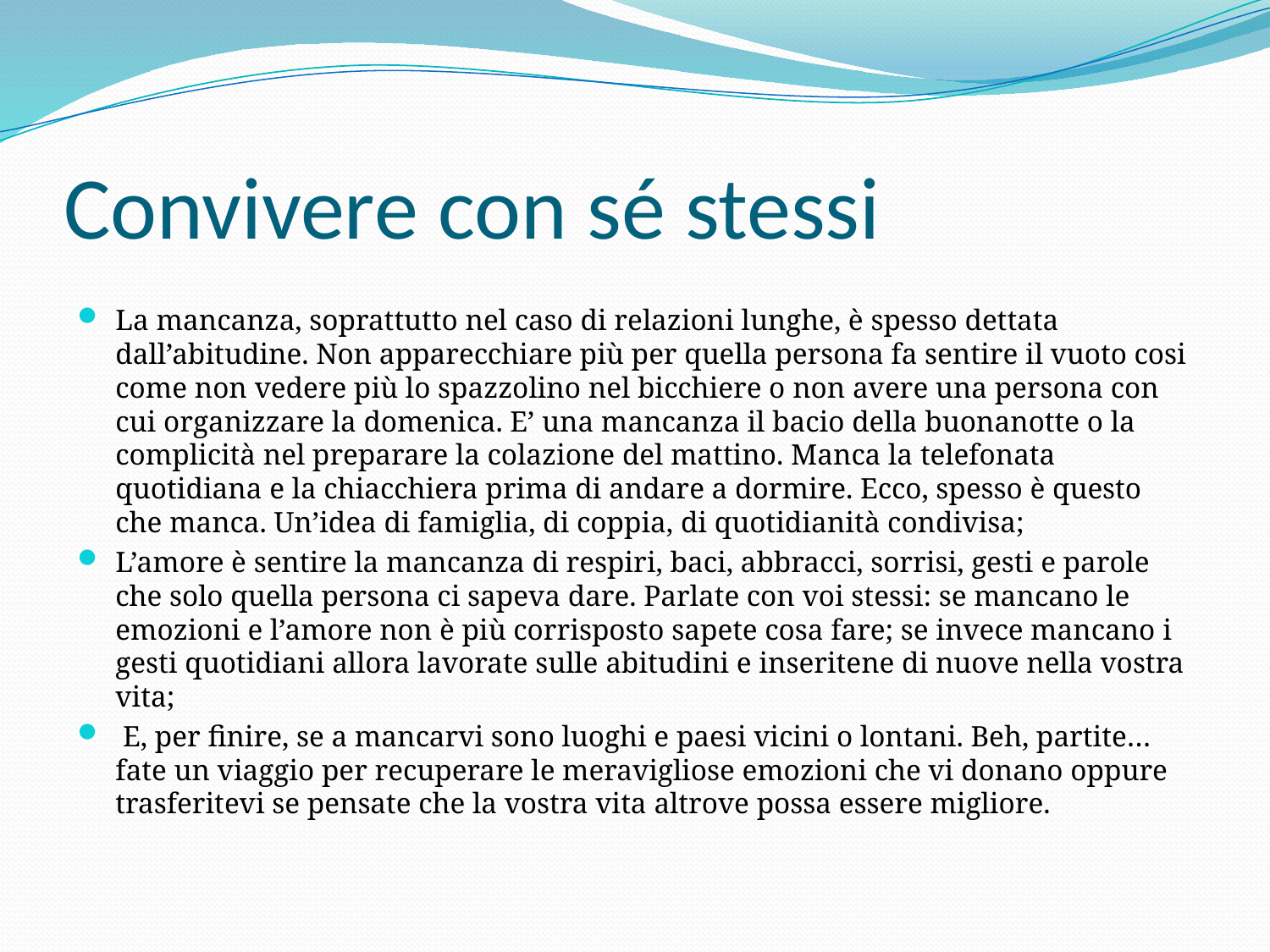

# Convivere con sé stessi
La mancanza, soprattutto nel caso di relazioni lunghe, è spesso dettata dall’abitudine. Non apparecchiare più per quella persona fa sentire il vuoto cosi come non vedere più lo spazzolino nel bicchiere o non avere una persona con cui organizzare la domenica. E’ una mancanza il bacio della buonanotte o la complicità nel preparare la colazione del mattino. Manca la telefonata quotidiana e la chiacchiera prima di andare a dormire. Ecco, spesso è questo che manca. Un’idea di famiglia, di coppia, di quotidianità condivisa;
L’amore è sentire la mancanza di respiri, baci, abbracci, sorrisi, gesti e parole che solo quella persona ci sapeva dare. Parlate con voi stessi: se mancano le emozioni e l’amore non è più corrisposto sapete cosa fare; se invece mancano i gesti quotidiani allora lavorate sulle abitudini e inseritene di nuove nella vostra vita;
 E, per finire, se a mancarvi sono luoghi e paesi vicini o lontani. Beh, partite…fate un viaggio per recuperare le meravigliose emozioni che vi donano oppure trasferitevi se pensate che la vostra vita altrove possa essere migliore.